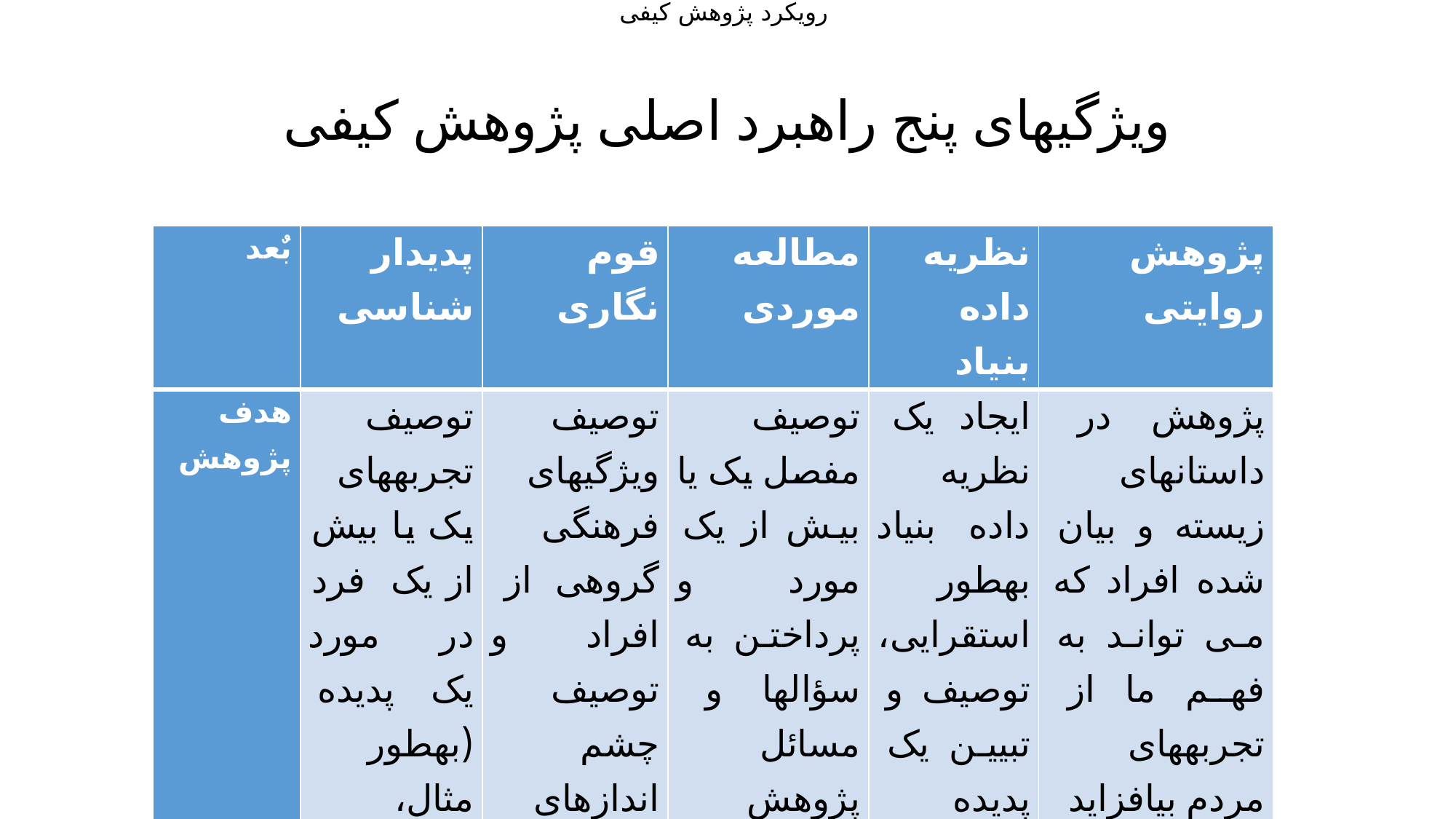

رویکرد پژوهش کیفی

# ویژگی­های پنج راهبرد اصلی پژوهش کیفی
| بٌعد | پدیدار شناسی | قوم نگاری | مطالعه موردی | نظریه داده بنیاد | پژوهش روایتی |
| --- | --- | --- | --- | --- | --- |
| هدف پژوهش | توصیف تجربه­های یک یا بیش از یک فرد در مورد یک پدیده (به­طور مثال، تجربه مرگ یک دوست | توصیف ویژگی­های فرهنگی گروهی از افراد و توصیف چشم اندازهای فرهنگی | توصیف مفصل یک یا بیش از یک مورد و پرداختن به سؤال­ها و مسائل پژوهش | ایجاد یک نظریه داده بنیاد به­طور استقرایی، توصیف و تبیین یک پدیده | پژوهش در داستان­های زیسته و بیان شده افراد که می تواند به فهم ما از تجربه­های مردم بیافزاید |